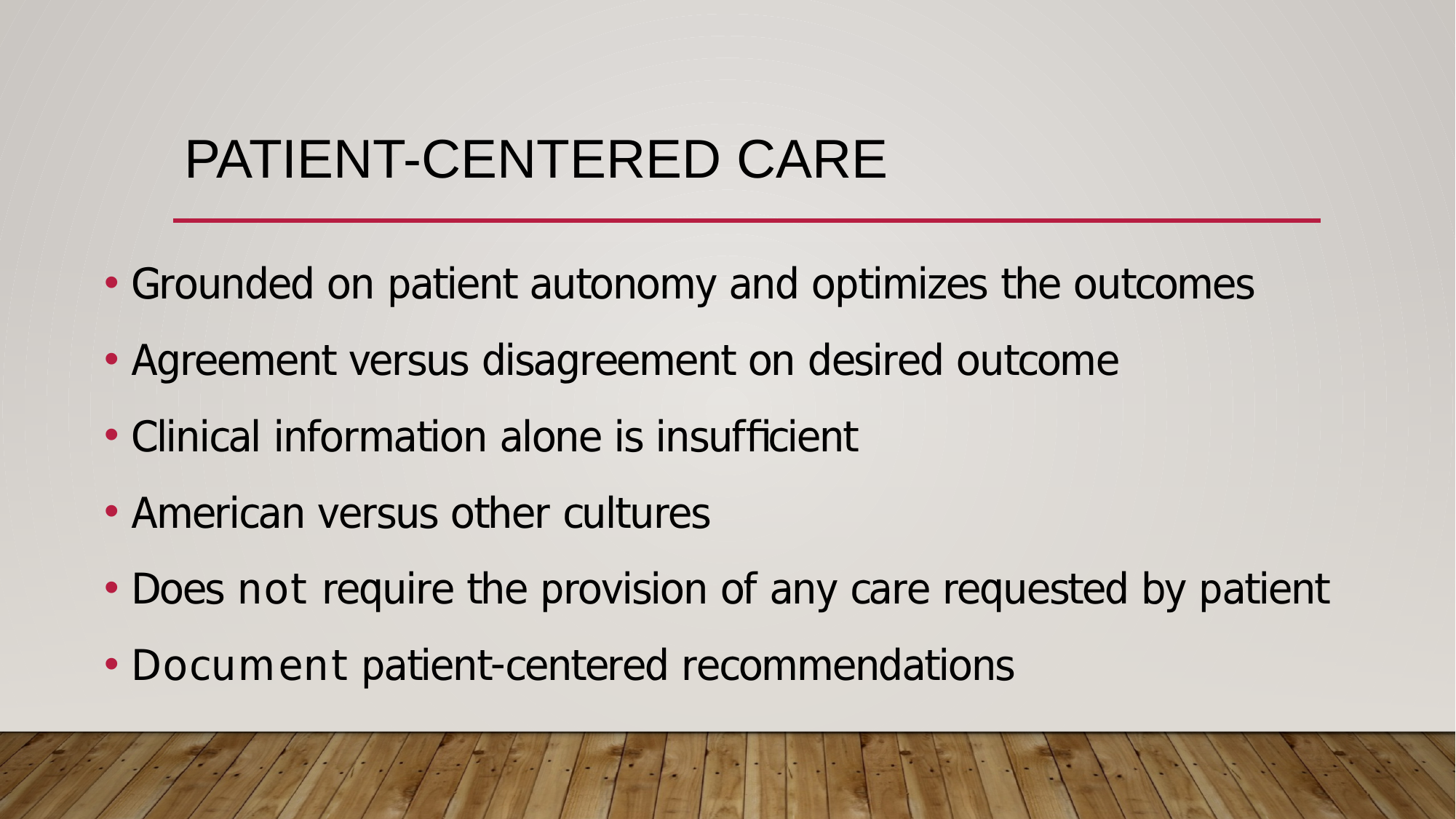

# Patient-Centered Care
Grounded on patient autonomy and optimizes the outcomes
Agreement versus disagreement on desired outcome
Clinical information alone is insufficient
American versus other cultures
Does not require the provision of any care requested by patient
Document patient-centered recommendations